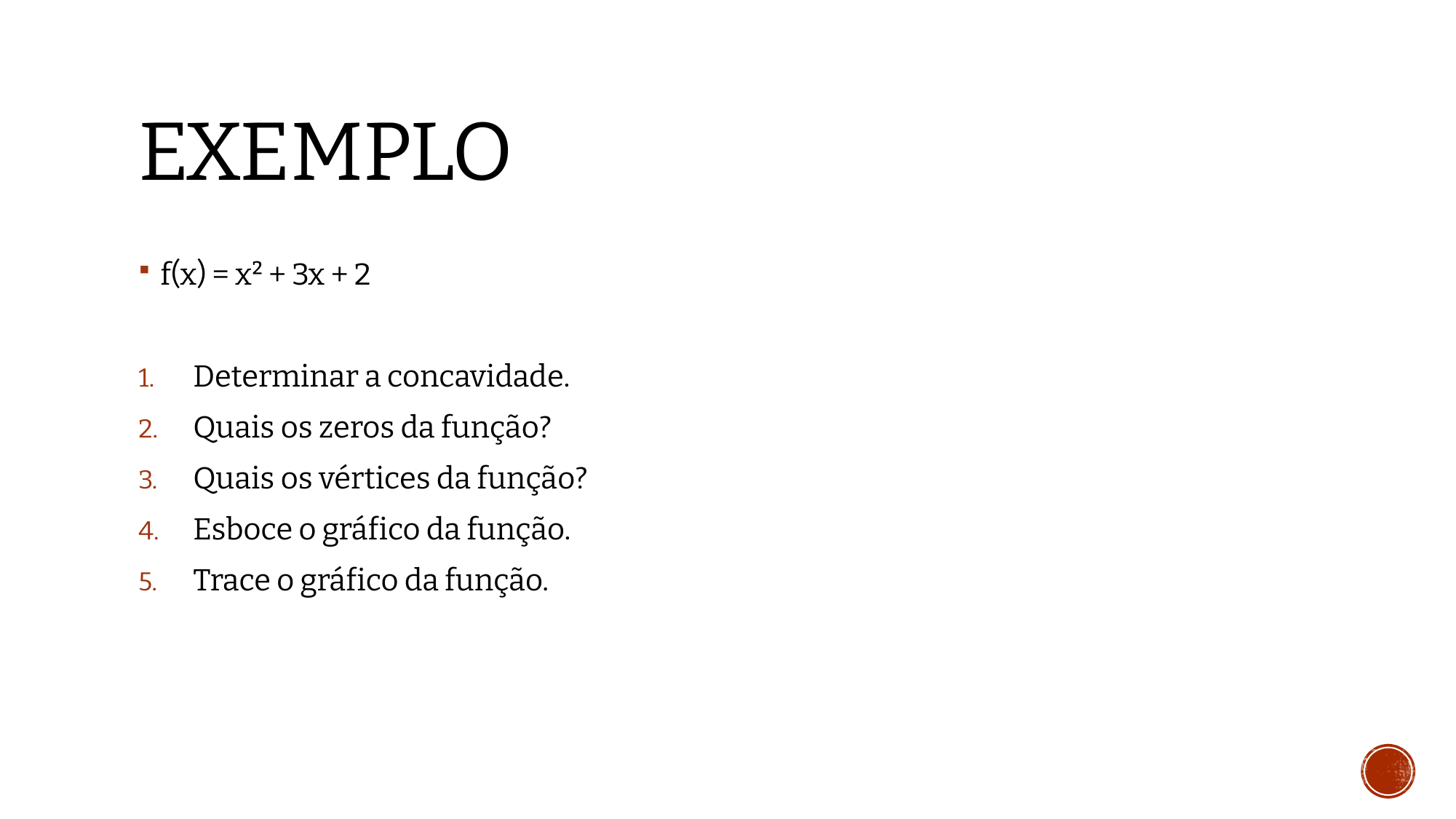

# Exemplo
f(x) = x² + 3x + 2

Determinar a concavidade.
Quais os zeros da função?
Quais os vértices da função?
Esboce o gráfico da função.
Trace o gráfico da função.